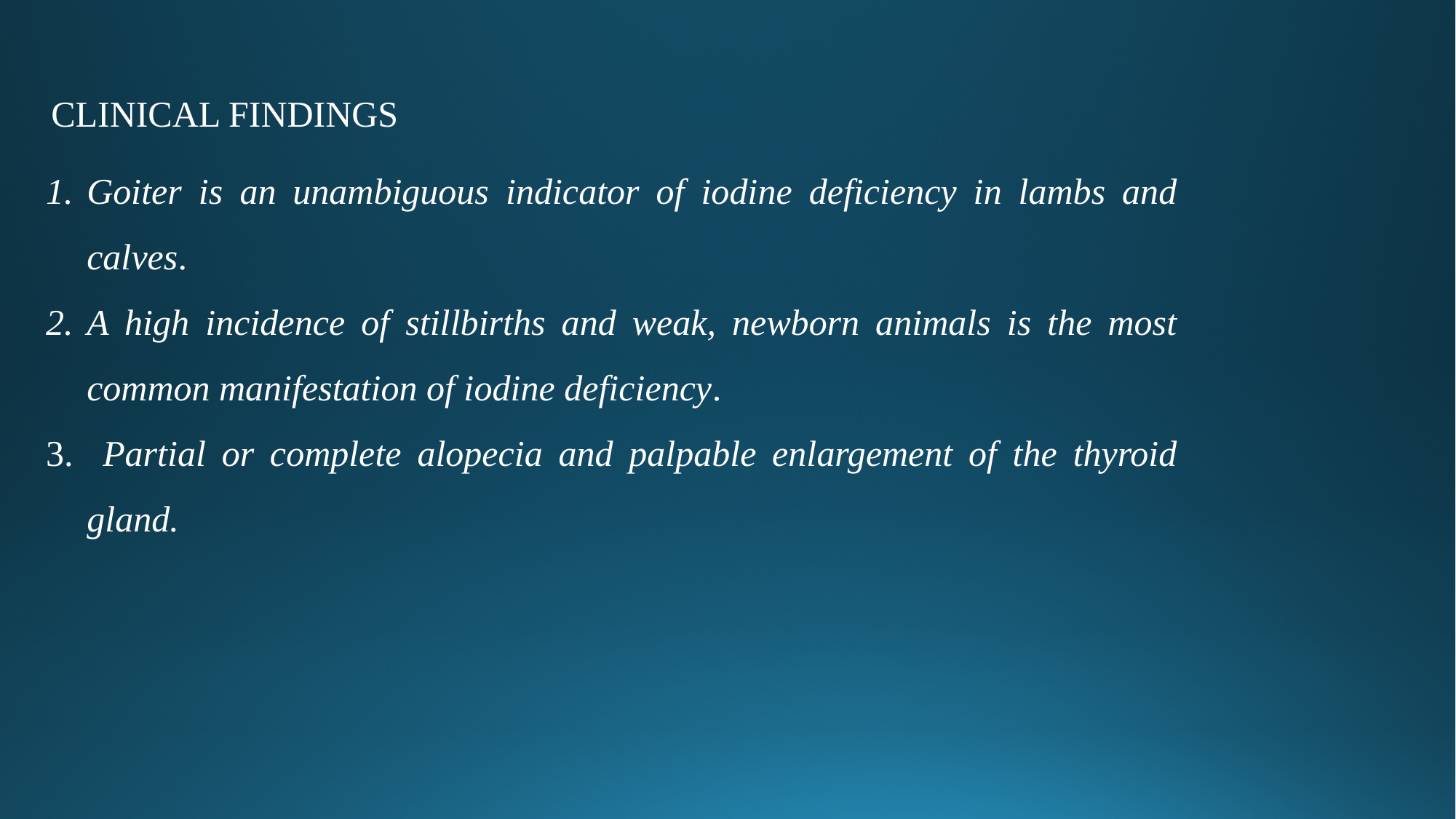

CLINICAL FINDINGS
Goiter is an unambiguous indicator of iodine deficiency in lambs and calves.
A high incidence of stillbirths and weak, newborn animals is the most common manifestation of iodine deficiency.
 Partial or complete alopecia and palpable enlargement of the thyroid gland.